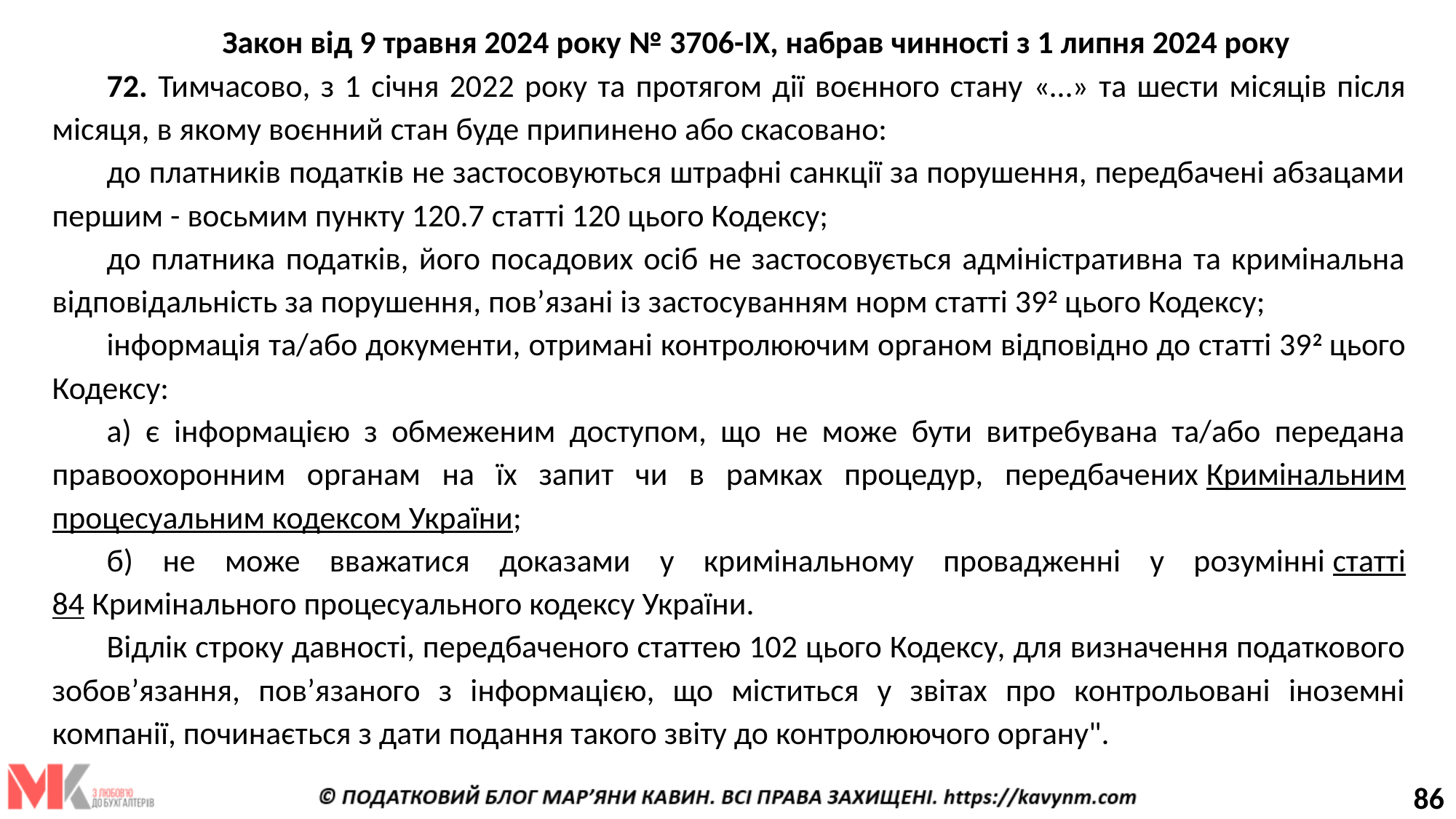

Закон від 9 травня 2024 року № 3706-IX, набрав чинності з 1 липня 2024 року
72. Тимчасово, з 1 січня 2022 року та протягом дії воєнного стану «…» та шести місяців після місяця, в якому воєнний стан буде припинено або скасовано:
до платників податків не застосовуються штрафні санкції за порушення, передбачені абзацами першим - восьмим пункту 120.7 статті 120 цього Кодексу;
до платника податків, його посадових осіб не застосовується адміністративна та кримінальна відповідальність за порушення, пов’язані із застосуванням норм статті 392 цього Кодексу;
інформація та/або документи, отримані контролюючим органом відповідно до статті 392 цього Кодексу:
а) є інформацією з обмеженим доступом, що не може бути витребувана та/або передана правоохоронним органам на їх запит чи в рамках процедур, передбачених Кримінальним процесуальним кодексом України;
б) не може вважатися доказами у кримінальному провадженні у розумінні статті 84 Кримінального процесуального кодексу України.
Відлік строку давності, передбаченого статтею 102 цього Кодексу, для визначення податкового зобов’язання, пов’язаного з інформацією, що міститься у звітах про контрольовані іноземні компанії, починається з дати подання такого звіту до контролюючого органу".
86